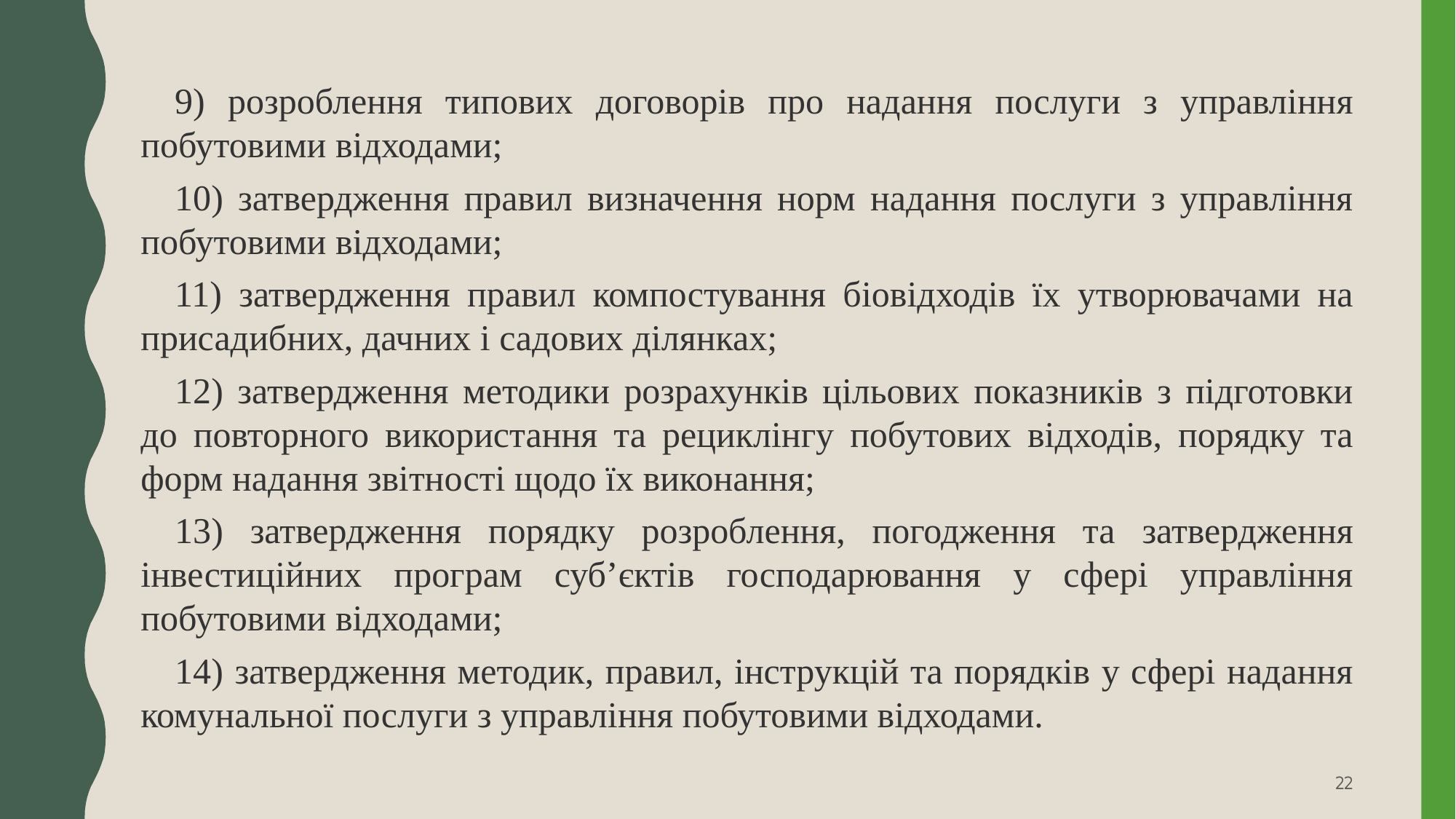

9) розроблення типових договорів про надання послуги з управління побутовими відходами;
10) затвердження правил визначення норм надання послуги з управління побутовими відходами;
11) затвердження правил компостування біовідходів їх утворювачами на присадибних, дачних і садових ділянках;
12) затвердження методики розрахунків цільових показників з підготовки до повторного використання та рециклінгу побутових відходів, порядку та форм надання звітності щодо їх виконання;
13) затвердження порядку розроблення, погодження та затвердження інвестиційних програм суб’єктів господарювання у сфері управління побутовими відходами;
14) затвердження методик, правил, інструкцій та порядків у сфері надання комунальної послуги з управління побутовими відходами.
22